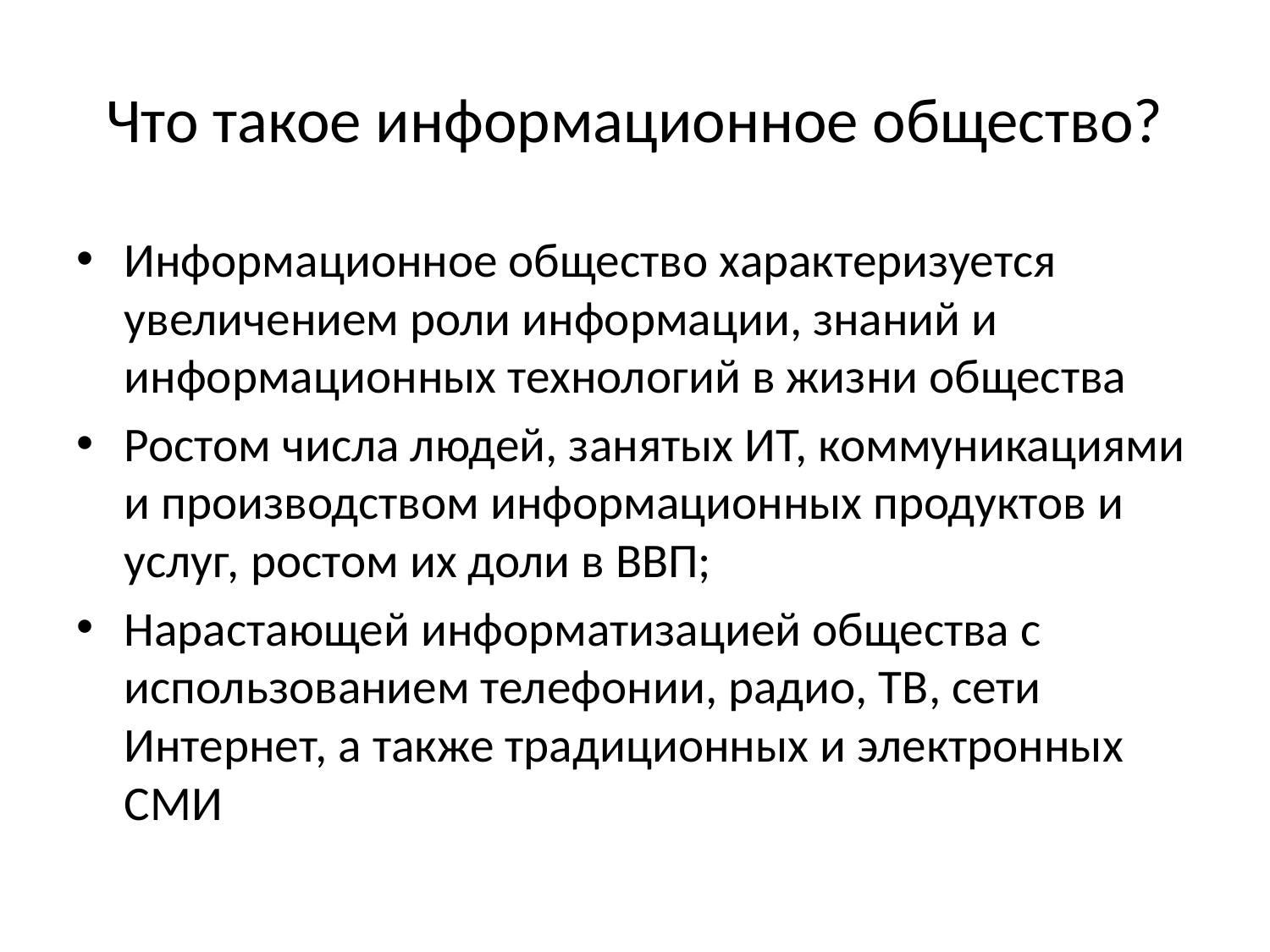

# Что такое информационное общество?
Информационное общество характеризуется увеличением роли информации, знаний и информационных технологий в жизни общества
Ростом числа людей, занятых ИТ, коммуникациями и производством информационных продуктов и услуг, ростом их доли в ВВП;
Нарастающей информатизацией общества с использованием телефонии, радио, ТВ, сети Интернет, а также традиционных и электронных СМИ